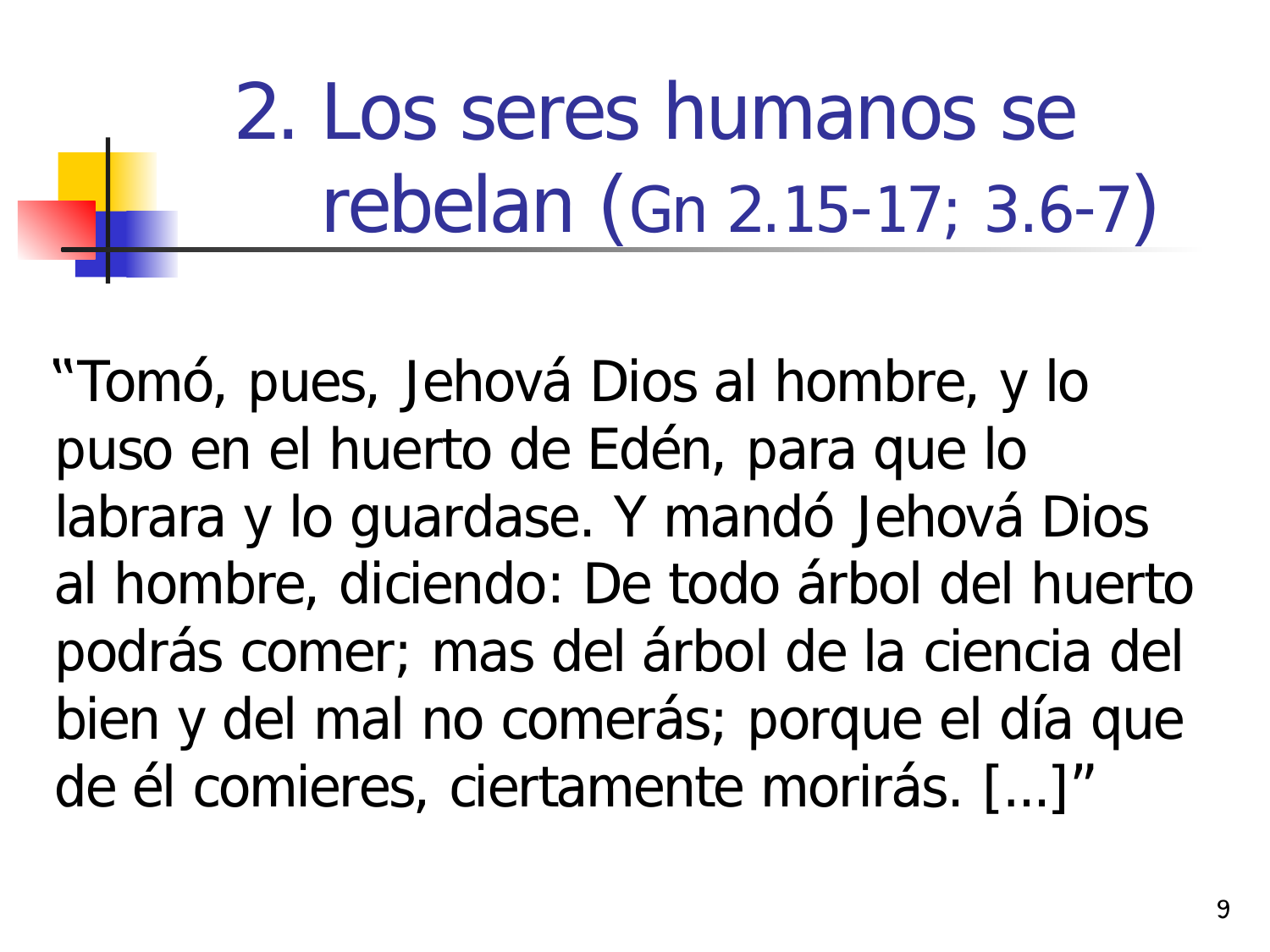

Los seres humanos se rebelan (Gn 2.15-17; 3.6-7)
“Tomó, pues, Jehová Dios al hombre, y lo puso en el huerto de Edén, para que lo labrara y lo guardase. Y mandó Jehová Dios al hombre, diciendo: De todo árbol del huerto podrás comer; mas del árbol de la ciencia del bien y del mal no comerás; porque el día que de él comieres, ciertamente morirás. […]”
9